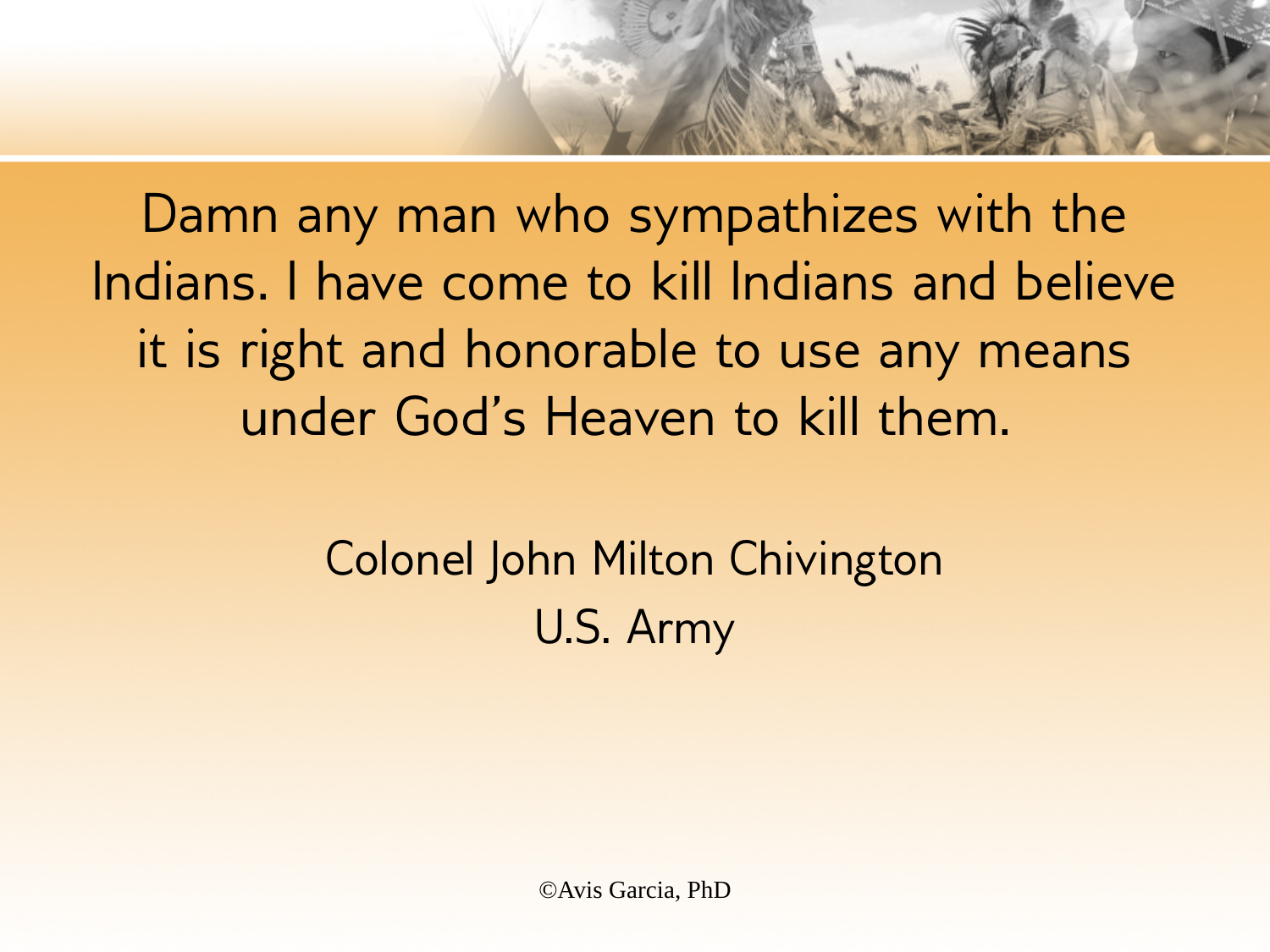

Damn any man who sympathizes with the Indians. I have come to kill Indians and believe it is right and honorable to use any means under God’s Heaven to kill them.

Colonel John Milton Chivington
U.S. Army
©️Avis Garcia, PhD